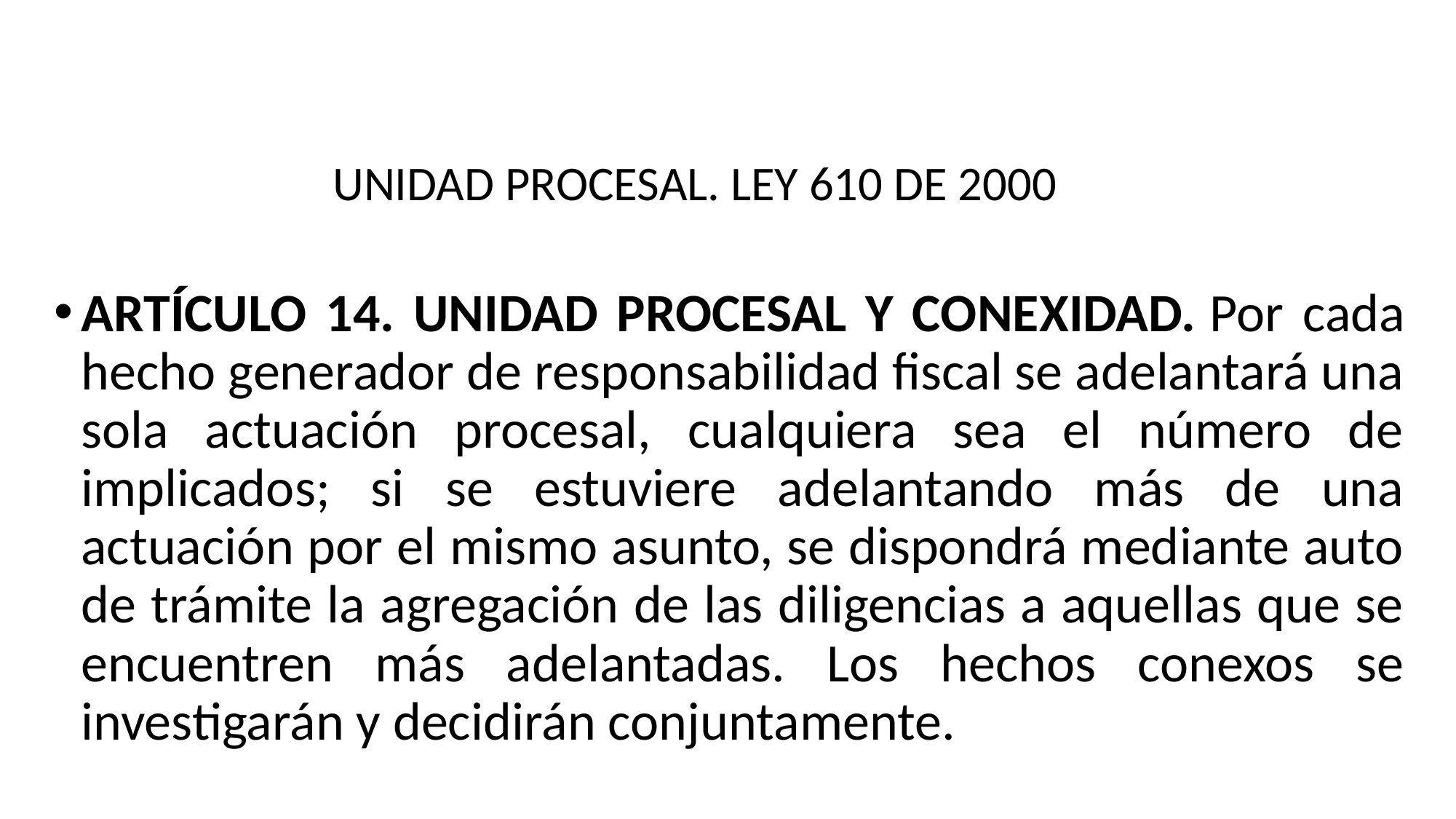

UNIDAD PROCESAL. LEY 610 DE 2000
ARTÍCULO 14. UNIDAD PROCESAL Y CONEXIDAD. Por cada hecho generador de responsabilidad fiscal se adelantará una sola actuación procesal, cualquiera sea el número de implicados; si se estuviere adelantando más de una actuación por el mismo asunto, se dispondrá mediante auto de trámite la agregación de las diligencias a aquellas que se encuentren más adelantadas. Los hechos conexos se investigarán y decidirán conjuntamente.